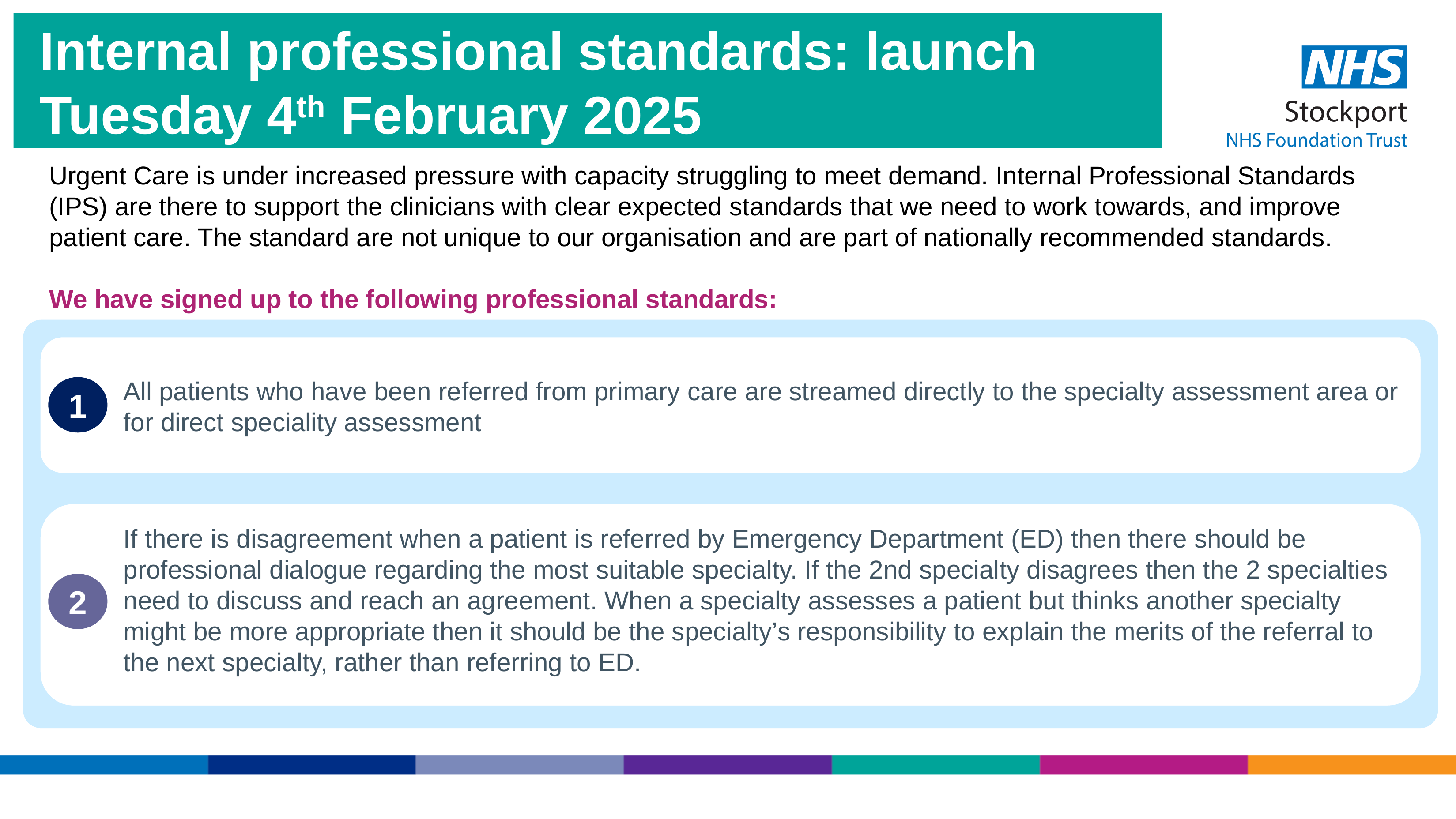

Internal professional standards: launch Tuesday 4th February 2025
Urgent Care is under increased pressure with capacity struggling to meet demand. Internal Professional Standards (IPS) are there to support the clinicians with clear expected standards that we need to work towards, and improve patient care. The standard are not unique to our organisation and are part of nationally recommended standards.

We have signed up to the following professional standards:

All patients who have been referred from primary care are streamed directly to the specialty assessment area or for direct speciality assessment
1

If there is disagreement when a patient is referred by Emergency Department (ED) then there should be professional dialogue regarding the most suitable specialty. If the 2nd specialty disagrees then the 2 specialties need to discuss and reach an agreement. When a specialty assesses a patient but thinks another specialty might be more appropriate then it should be the specialty’s responsibility to explain the merits of the referral to the next specialty, rather than referring to ED.
2